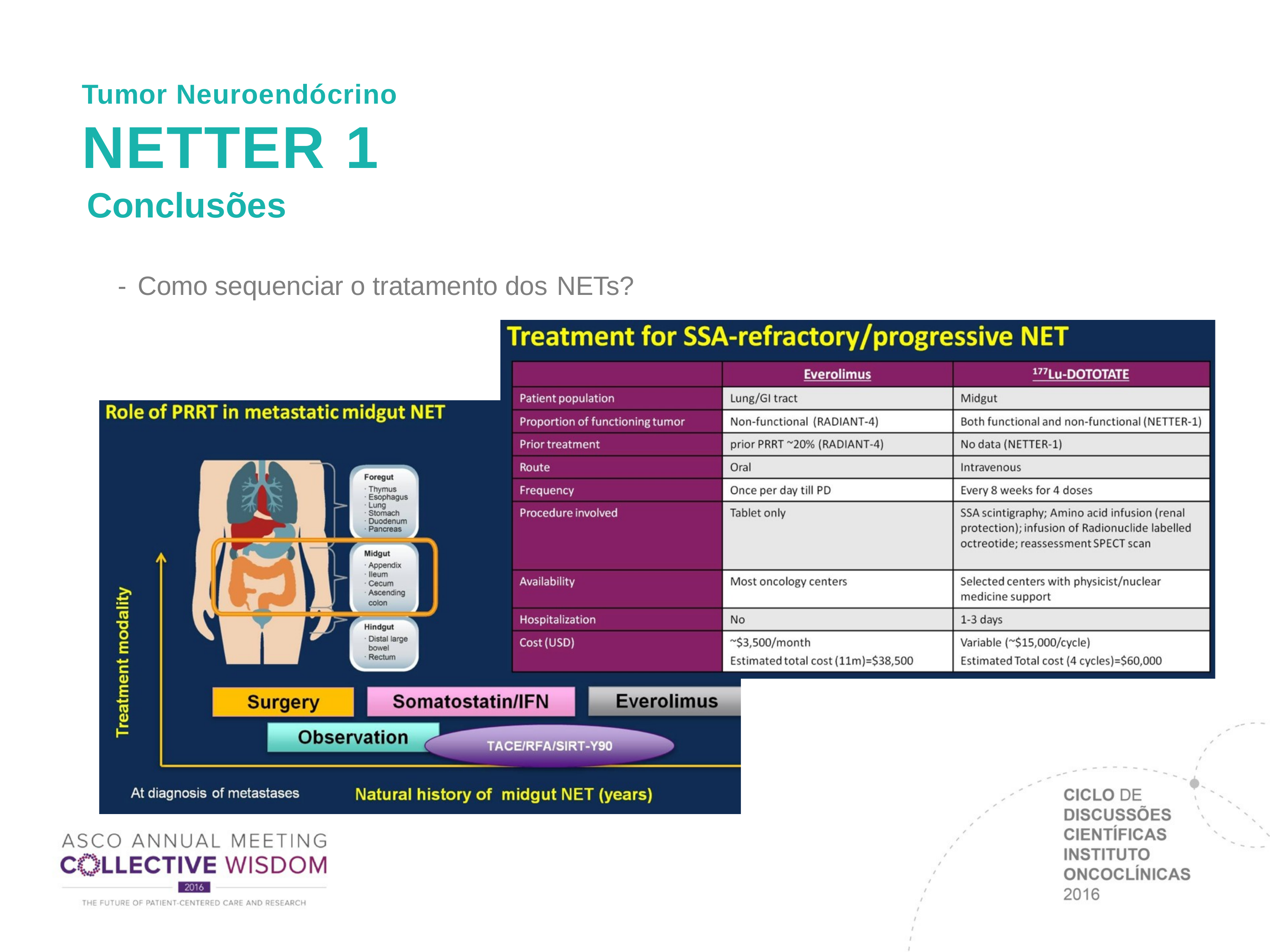

Tumor Neuroendócrino
# NETTER 1
Conclusões
-  Como sequenciar o tratamento dos NETs?